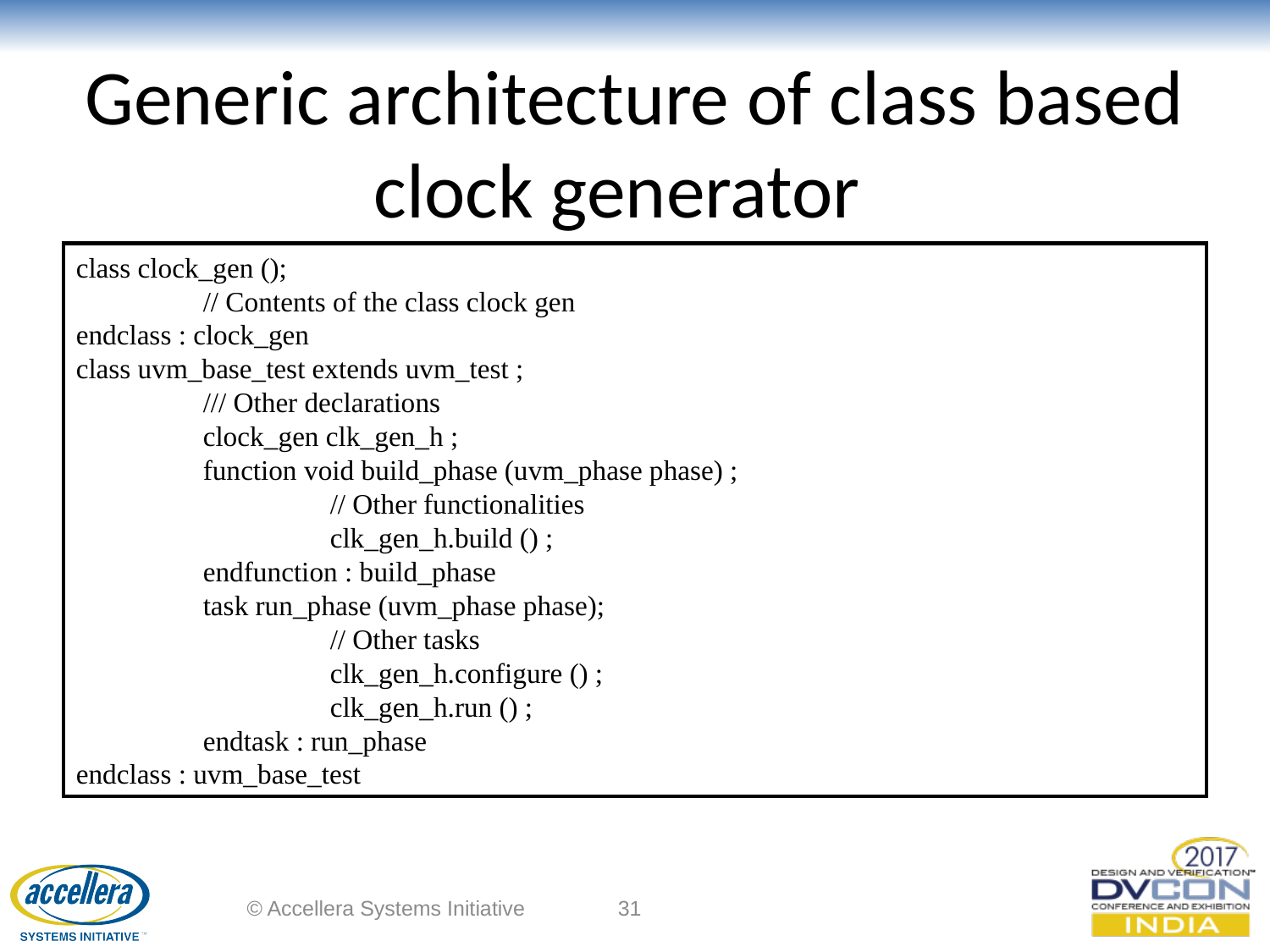

# Generic architecture of class based clock generator
class clock_gen ();
	// Contents of the class clock gen
endclass : clock_gen
class uvm_base_test extends uvm_test ;
	/// Other declarations
	clock_gen clk_gen_h ;
	function void build_phase (uvm_phase phase) ;
		// Other functionalities
		clk_gen_h.build () ;
	endfunction : build_phase
	task run_phase (uvm_phase phase);
		// Other tasks
		clk_gen_h.configure () ;
		clk_gen_h.run () ;
	endtask : run_phase
endclass : uvm_base_test
© Accellera Systems Initiative
31